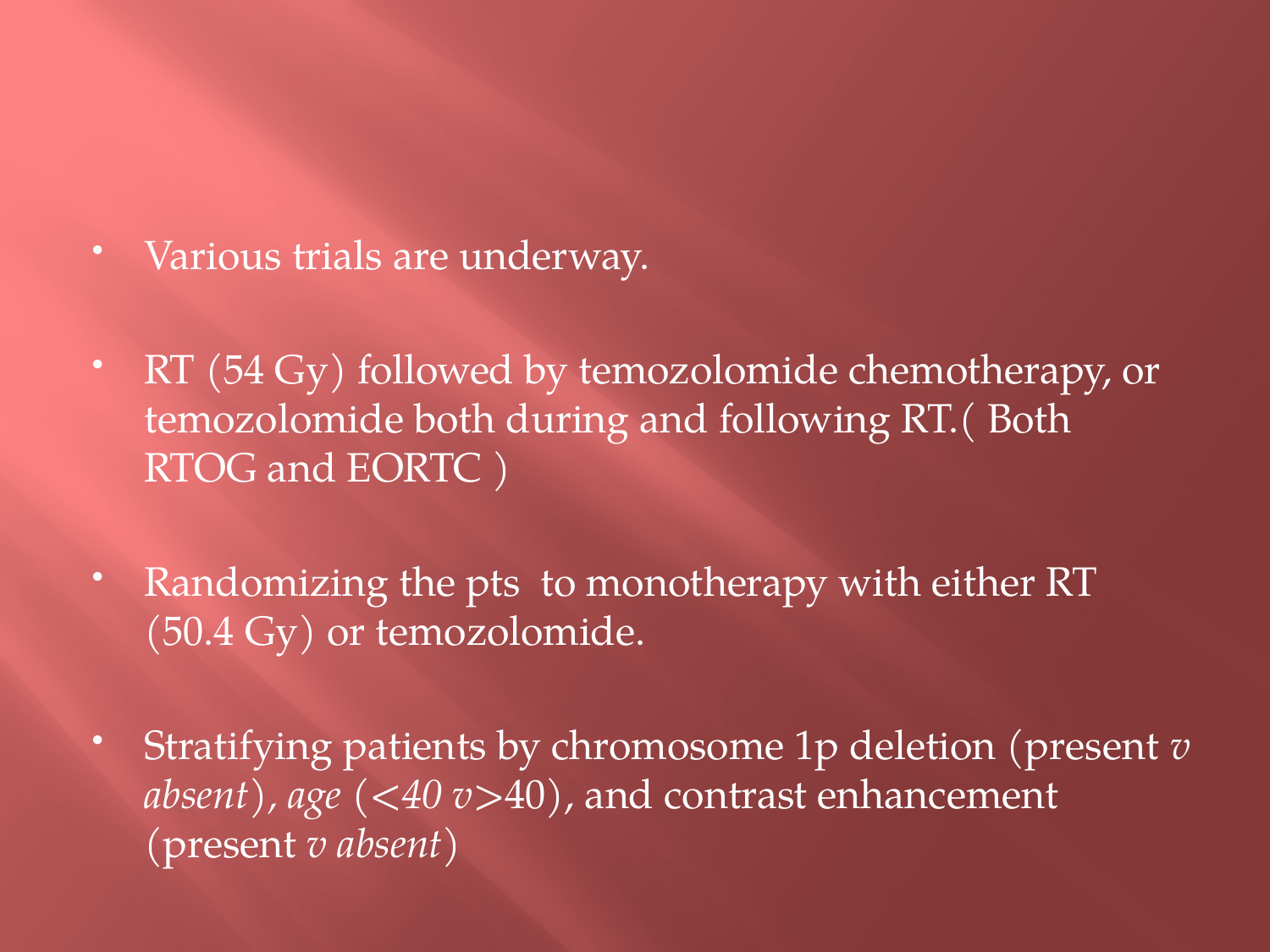

#
Various trials are underway.

RT (54 Gy) followed by temozolomide chemotherapy, or temozolomide both during and following RT.( Both RTOG and EORTC )

Randomizing the pts  to monotherapy with either RT (50.4 Gy) or temozolomide.

Stratifying patients by chromosome 1p deletion (present v absent), age (<40 v>40), and contrast enhancement (present v absent)